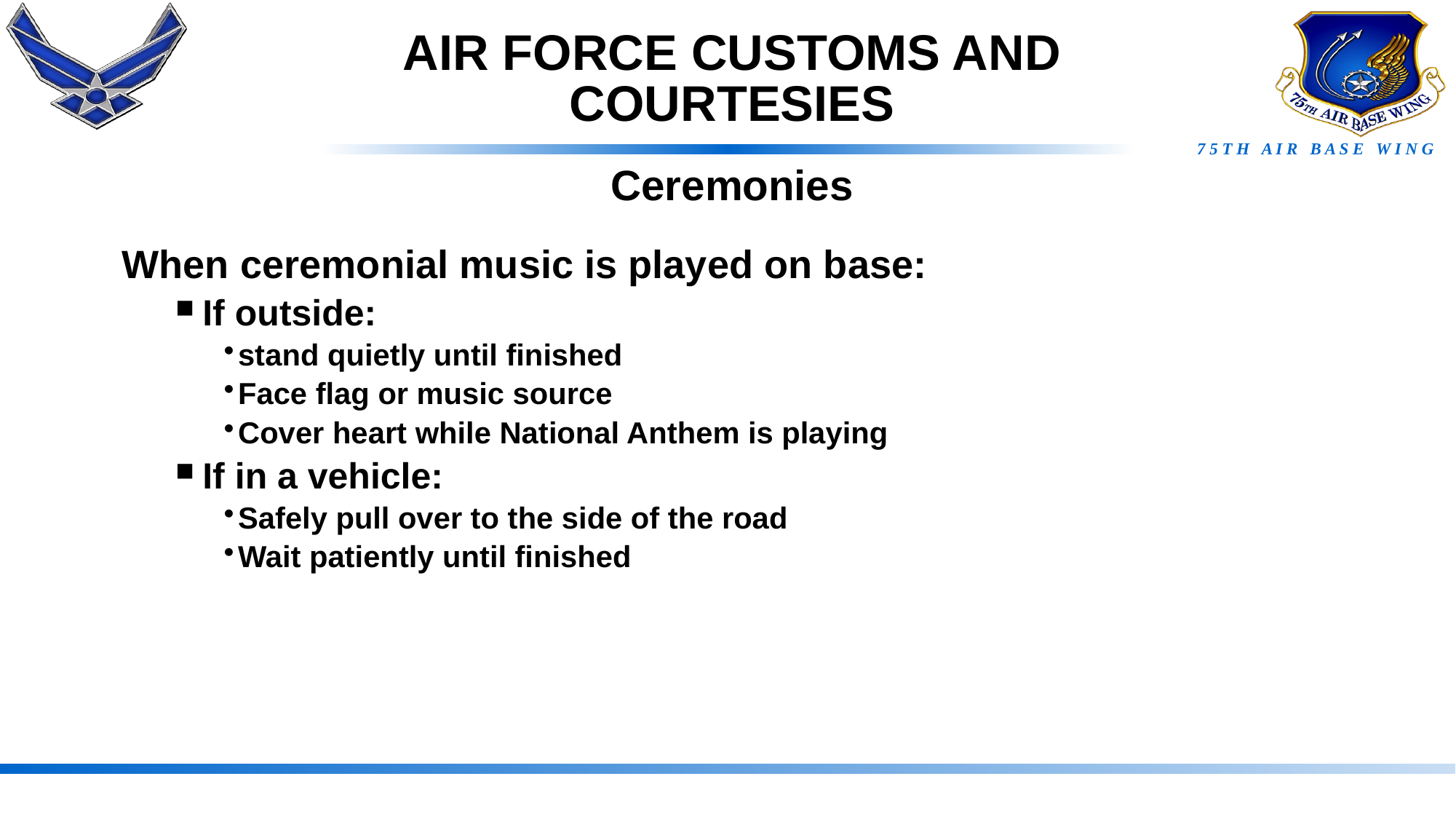

# AIR FORCE CUSTOMS AND COURTESIES
Ceremonies
When ceremonial music is played on base:
If outside:
stand quietly until finished
Face flag or music source
Cover heart while National Anthem is playing
If in a vehicle:
Safely pull over to the side of the road
Wait patiently until finished